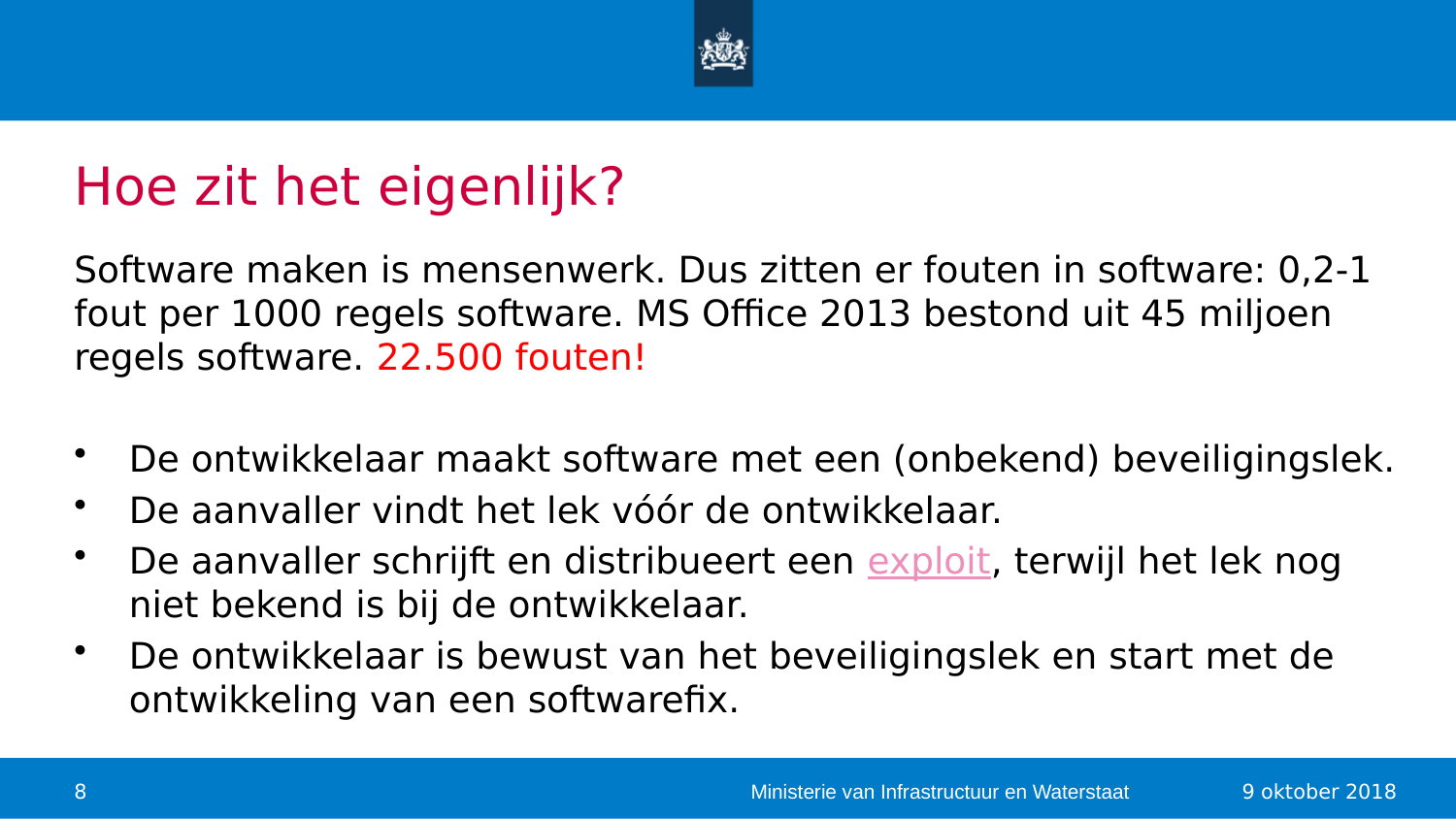

# Hoe zit het eigenlijk?
Software maken is mensenwerk. Dus zitten er fouten in software: 0,2-1 fout per 1000 regels software. MS Office 2013 bestond uit 45 miljoen regels software. 22.500 fouten!

De ontwikkelaar maakt software met een (onbekend) beveiligingslek.
De aanvaller vindt het lek vóór de ontwikkelaar.
De aanvaller schrijft en distribueert een exploit, terwijl het lek nog niet bekend is bij de ontwikkelaar.
De ontwikkelaar is bewust van het beveiligingslek en start met de ontwikkeling van een softwarefix.

Ministerie van Infrastructuur en Waterstaat
8
9 oktober 2018